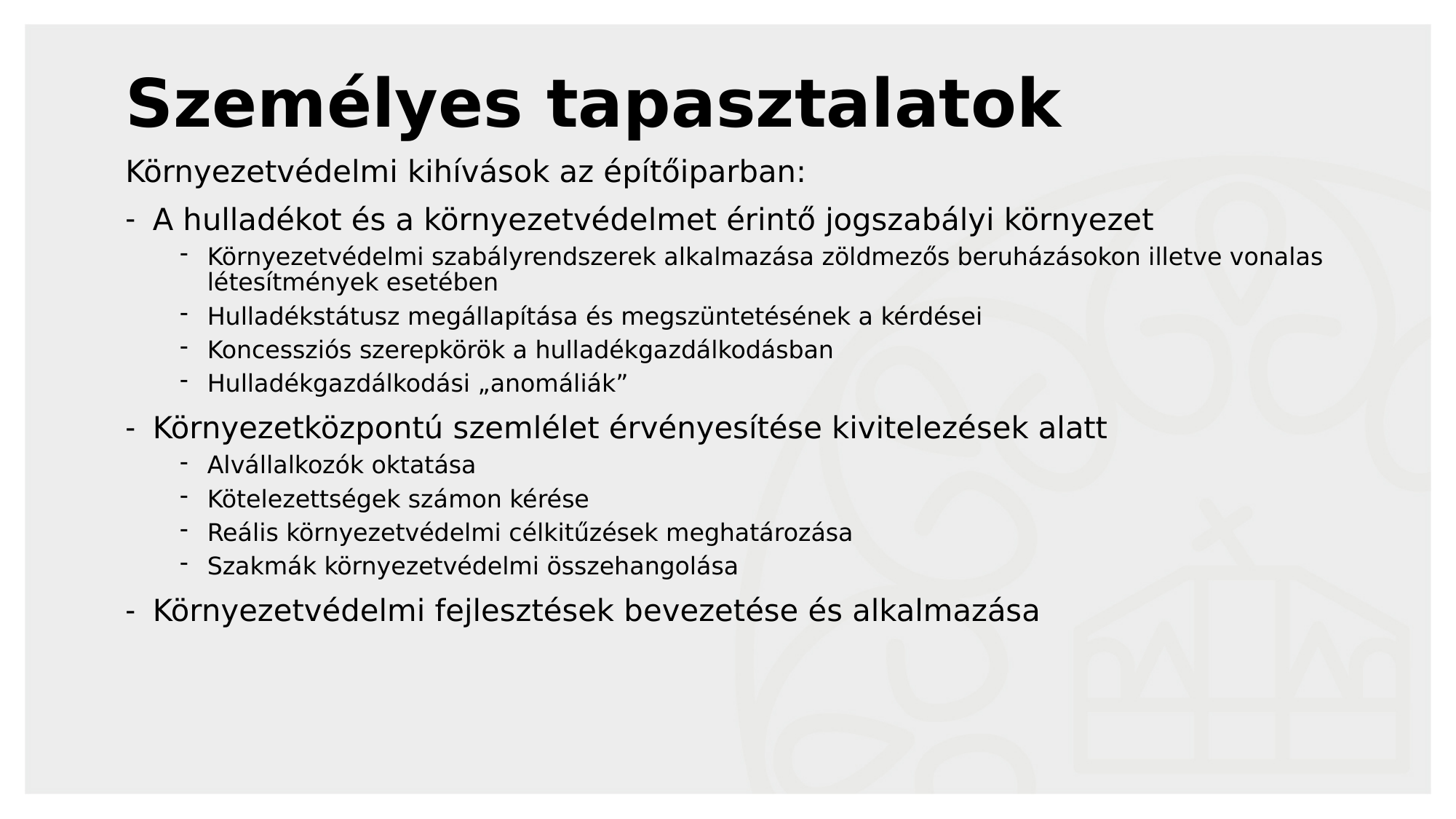

Személyes tapasztalatok
Környezetvédelmi kihívások az építőiparban:
A hulladékot és a környezetvédelmet érintő jogszabályi környezet
Környezetvédelmi szabályrendszerek alkalmazása zöldmezős beruházásokon illetve vonalas létesítmények esetében
Hulladékstátusz megállapítása és megszüntetésének a kérdései
Koncessziós szerepkörök a hulladékgazdálkodásban
Hulladékgazdálkodási „anomáliák”
Környezetközpontú szemlélet érvényesítése kivitelezések alatt
Alvállalkozók oktatása
Kötelezettségek számon kérése
Reális környezetvédelmi célkitűzések meghatározása
Szakmák környezetvédelmi összehangolása
Környezetvédelmi fejlesztések bevezetése és alkalmazása